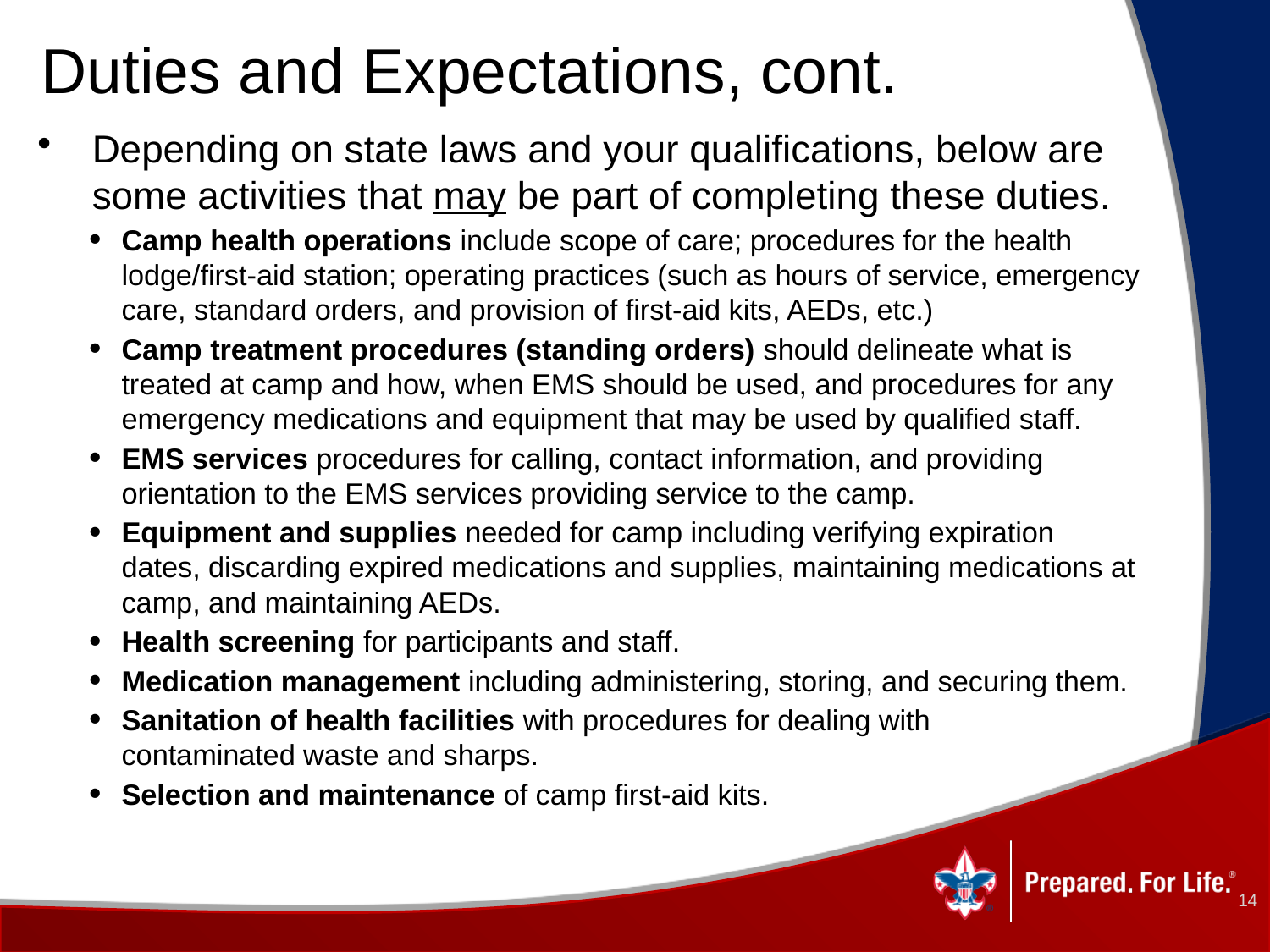

# Duties and Expectations, cont.
Depending on state laws and your qualifications, below are some activities that may be part of completing these duties.
Camp health operations include scope of care; procedures for the health lodge/first-aid station; operating practices (such as hours of service, emergency care, standard orders, and provision of first-aid kits, AEDs, etc.)
Camp treatment procedures (standing orders) should delineate what is treated at camp and how, when EMS should be used, and procedures for any emergency medications and equipment that may be used by qualified staff.
EMS services procedures for calling, contact information, and providing orientation to the EMS services providing service to the camp.
Equipment and supplies needed for camp including verifying expiration dates, discarding expired medications and supplies, maintaining medications at camp, and maintaining AEDs.
Health screening for participants and staff.
Medication management including administering, storing, and securing them.
Sanitation of health facilities with procedures for dealing with     contaminated waste and sharps.
Selection and maintenance of camp first-aid kits.
14